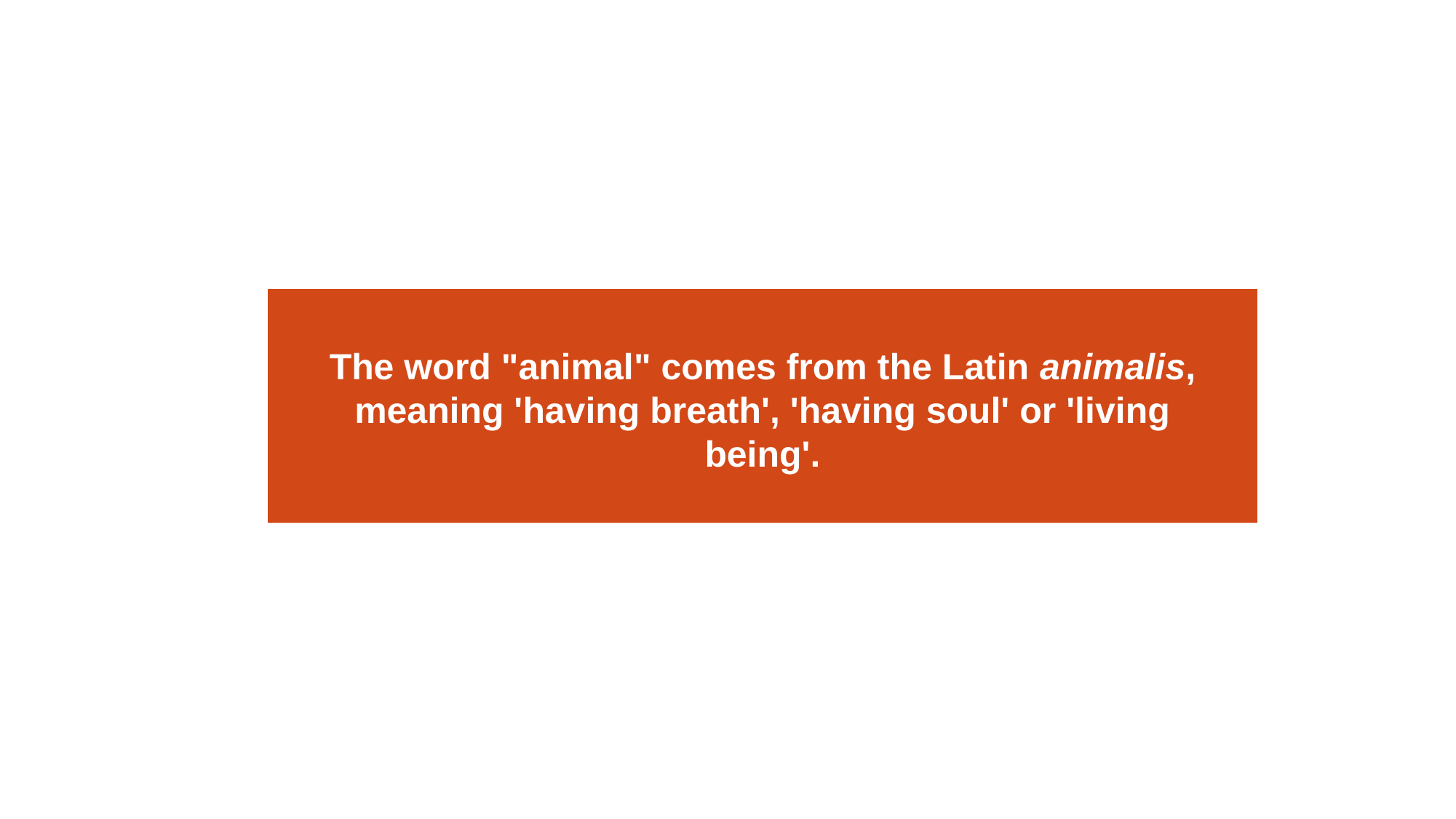

The word "animal" comes from the Latin animalis, meaning 'having breath', 'having soul' or 'living being'.